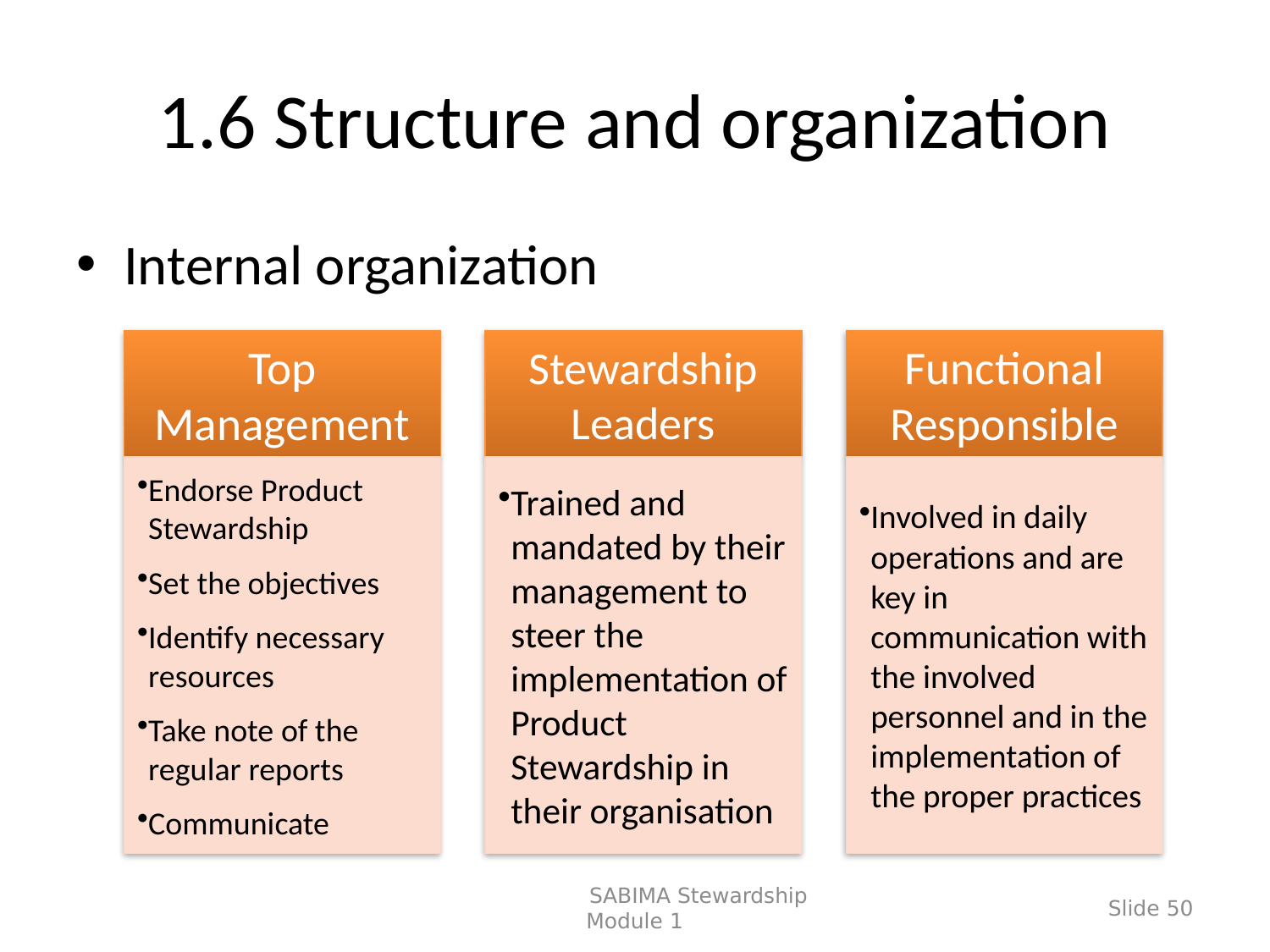

# 1.6 Structure and organization
Internal organization

Top Management
Endorse Product Stewardship
Trained and mandated by their management to steer the implementation of Product Stewardship in their organisation
Functional Responsible
Involved in daily operations and are key in communication with the involved personnel and in the implementation of the proper practices
Set the objectives
Identify necessary resources
Take note of the regular reports
Communicate
Stewardship Leaders
	SABIMA Stewardship Module 1
Slide 50